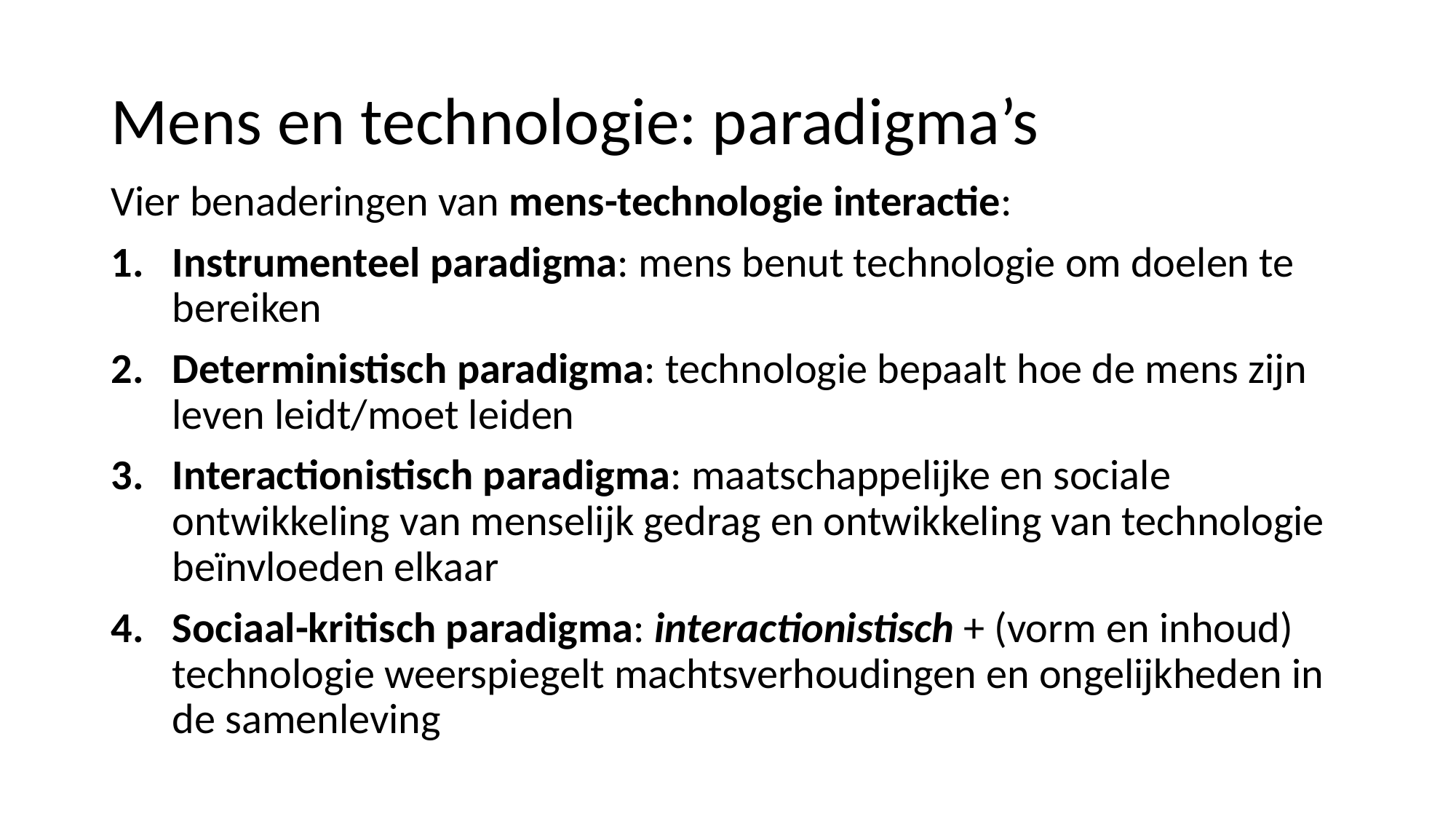

# Mens en technologie: paradigma’s
Vier benaderingen van mens-technologie interactie:
Instrumenteel paradigma: mens benut technologie om doelen te bereiken
Deterministisch paradigma: technologie bepaalt hoe de mens zijn leven leidt/moet leiden
Interactionistisch paradigma: maatschappelijke en sociale ontwikkeling van menselijk gedrag en ontwikkeling van technologie beïnvloeden elkaar
Sociaal-kritisch paradigma: interactionistisch + (vorm en inhoud) technologie weerspiegelt machtsverhoudingen en ongelijkheden in de samenleving